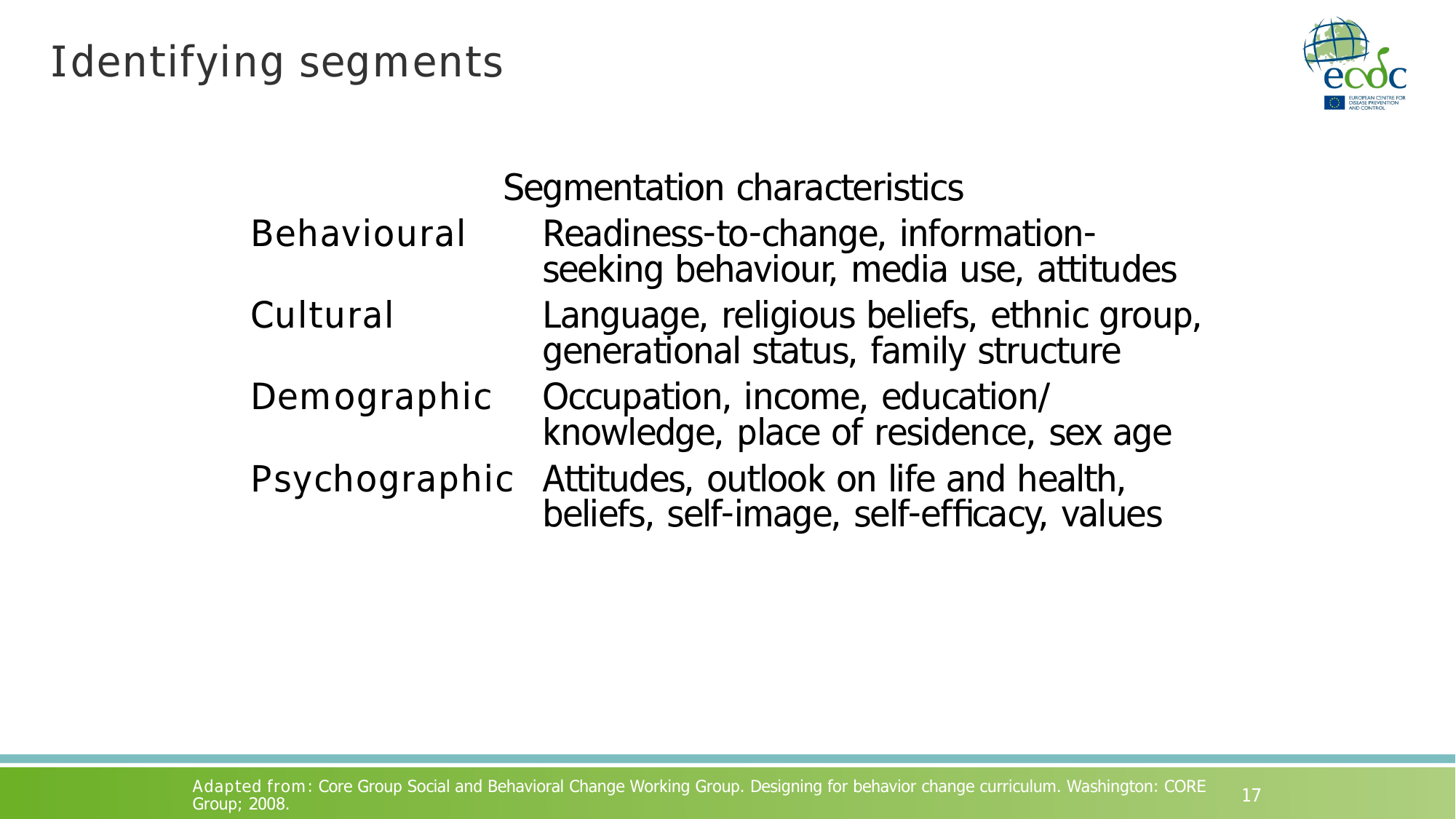

# Identifying segments

| Segmentation characteristics |  |
| --- | --- |
| Behavioural | Readiness-to-change, information-seeking behaviour, media use, attitudes |
| Cultural | Language, religious beliefs, ethnic group, generational status, family structure |
| Demographic | Occupation, income, education/ knowledge, place of residence, sex age |
| Psychographic | Attitudes, outlook on life and health, beliefs, self-image, self-efficacy, values |
Adapted from: Core Group Social and Behavioral Change Working Group. Designing for behavior change curriculum. Washington: CORE Group; 2008.
17